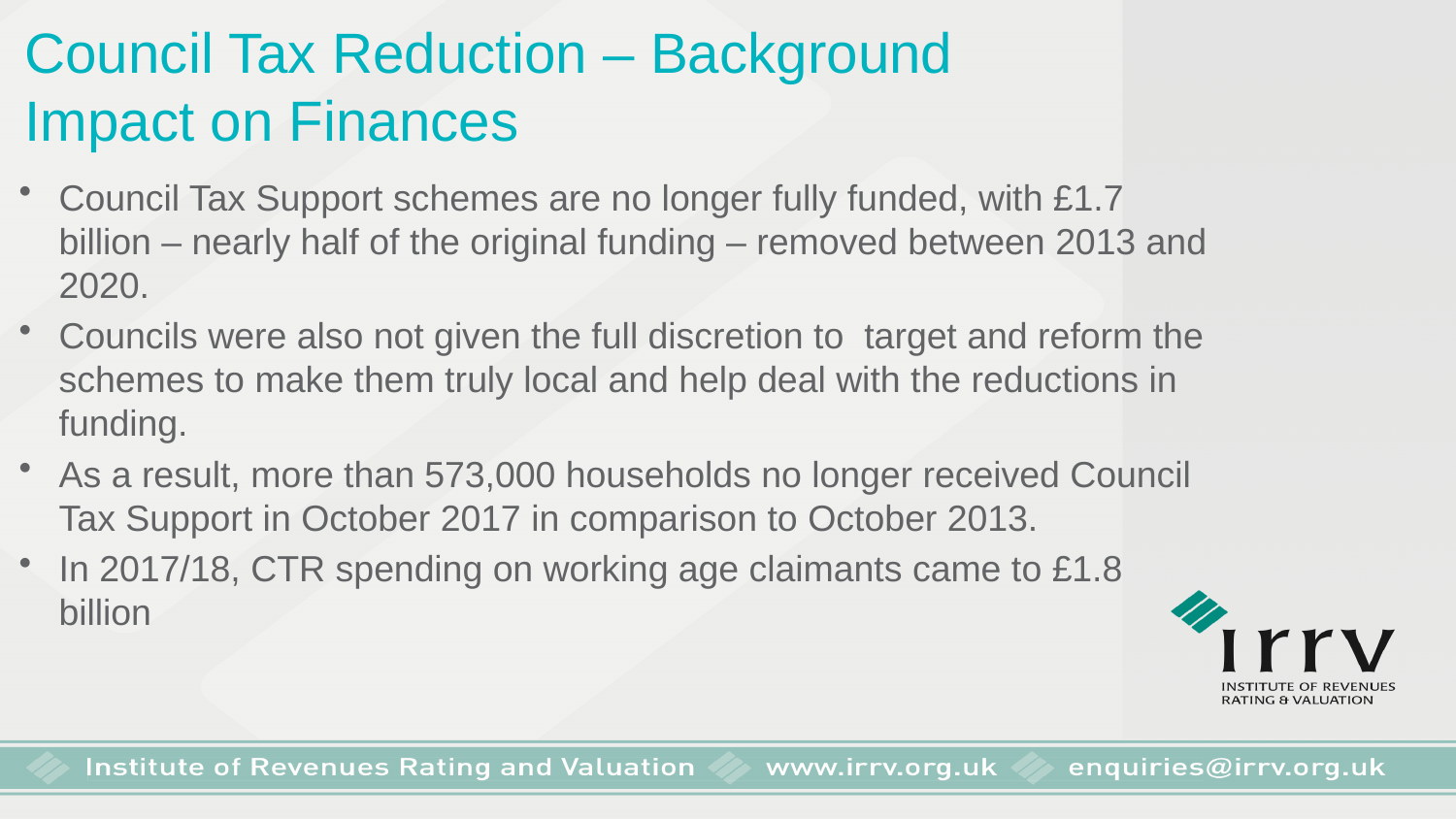

Council Tax Reduction – Background
Impact on Finances
Council Tax Support schemes are no longer fully funded, with £1.7 billion – nearly half of the original funding – removed between 2013 and 2020.
Councils were also not given the full discretion to  target and reform the schemes to make them truly local and help deal with the reductions in funding.
As a result, more than 573,000 households no longer received Council Tax Support in October 2017 in comparison to October 2013.
In 2017/18, CTR spending on working age claimants came to £1.8 billion